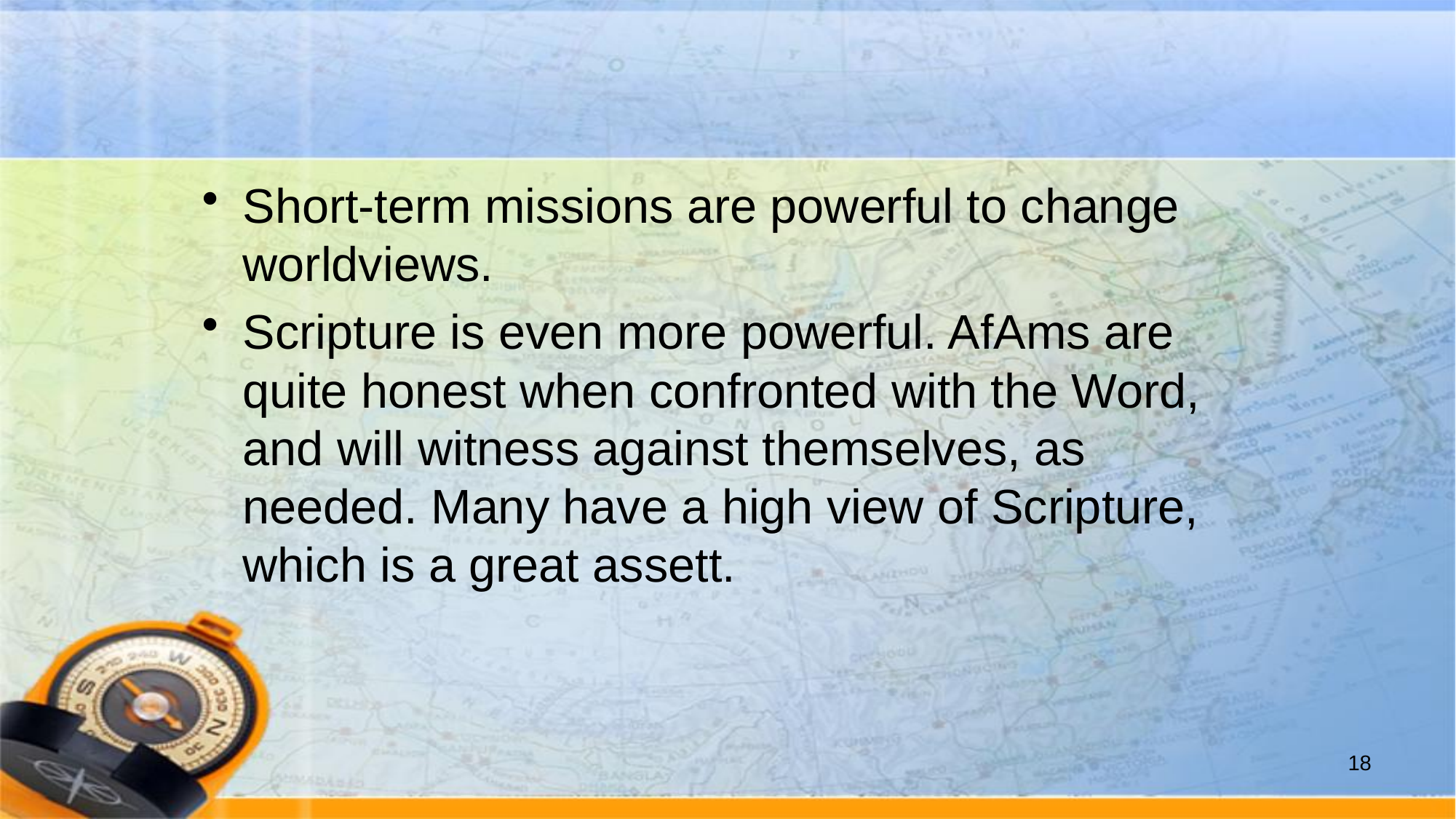

Short-term missions are powerful to change worldviews.
Scripture is even more powerful. AfAms are quite honest when confronted with the Word, and will witness against themselves, as needed. Many have a high view of Scripture, which is a great assett.
18